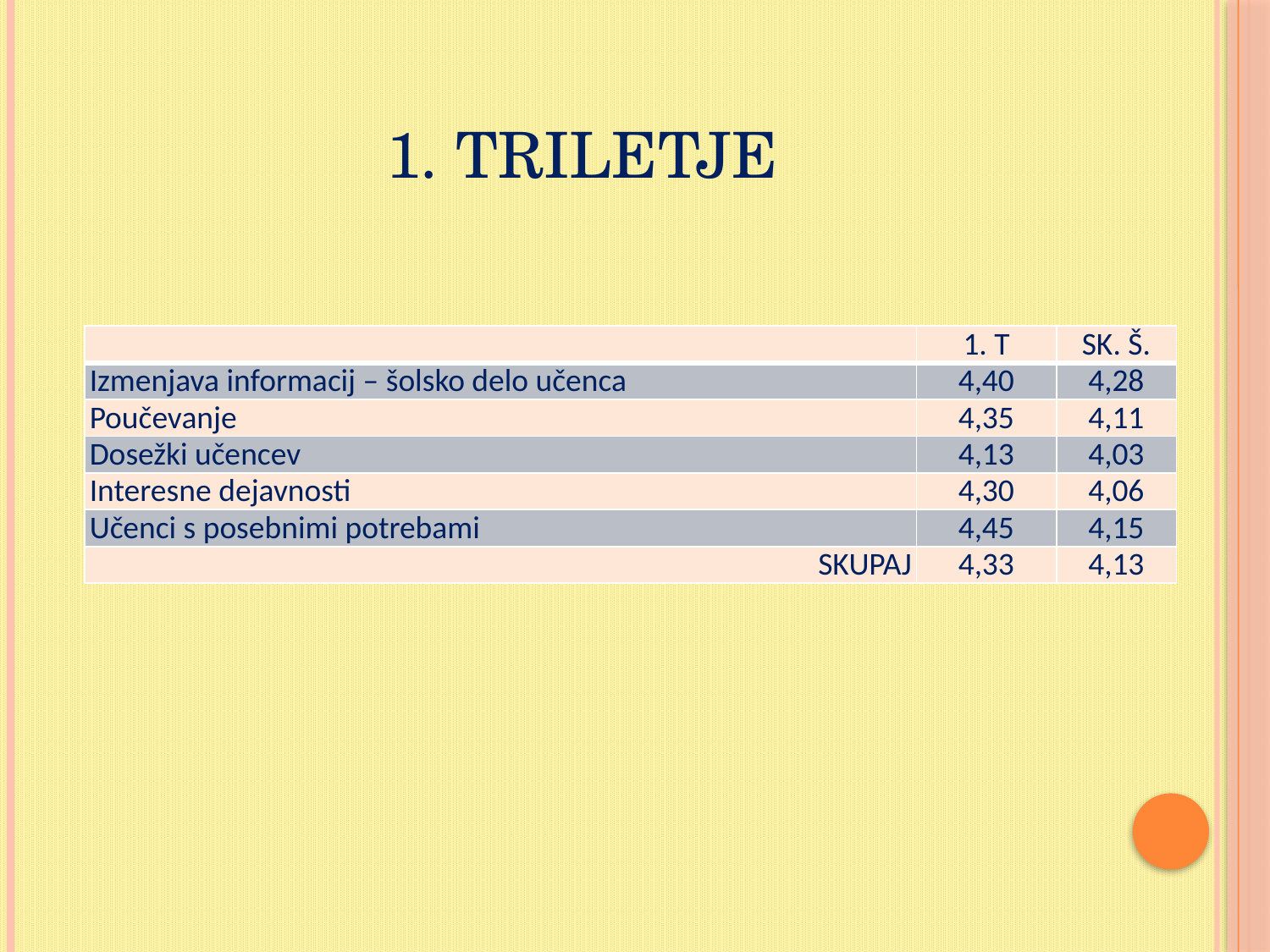

# 1. triletje
|  | 1. T | SK. Š. |
| --- | --- | --- |
| Izmenjava informacij – šolsko delo učenca | 4,40 | 4,28 |
| Poučevanje | 4,35 | 4,11 |
| Dosežki učencev | 4,13 | 4,03 |
| Interesne dejavnosti | 4,30 | 4,06 |
| Učenci s posebnimi potrebami | 4,45 | 4,15 |
| SKUPAJ | 4,33 | 4,13 |